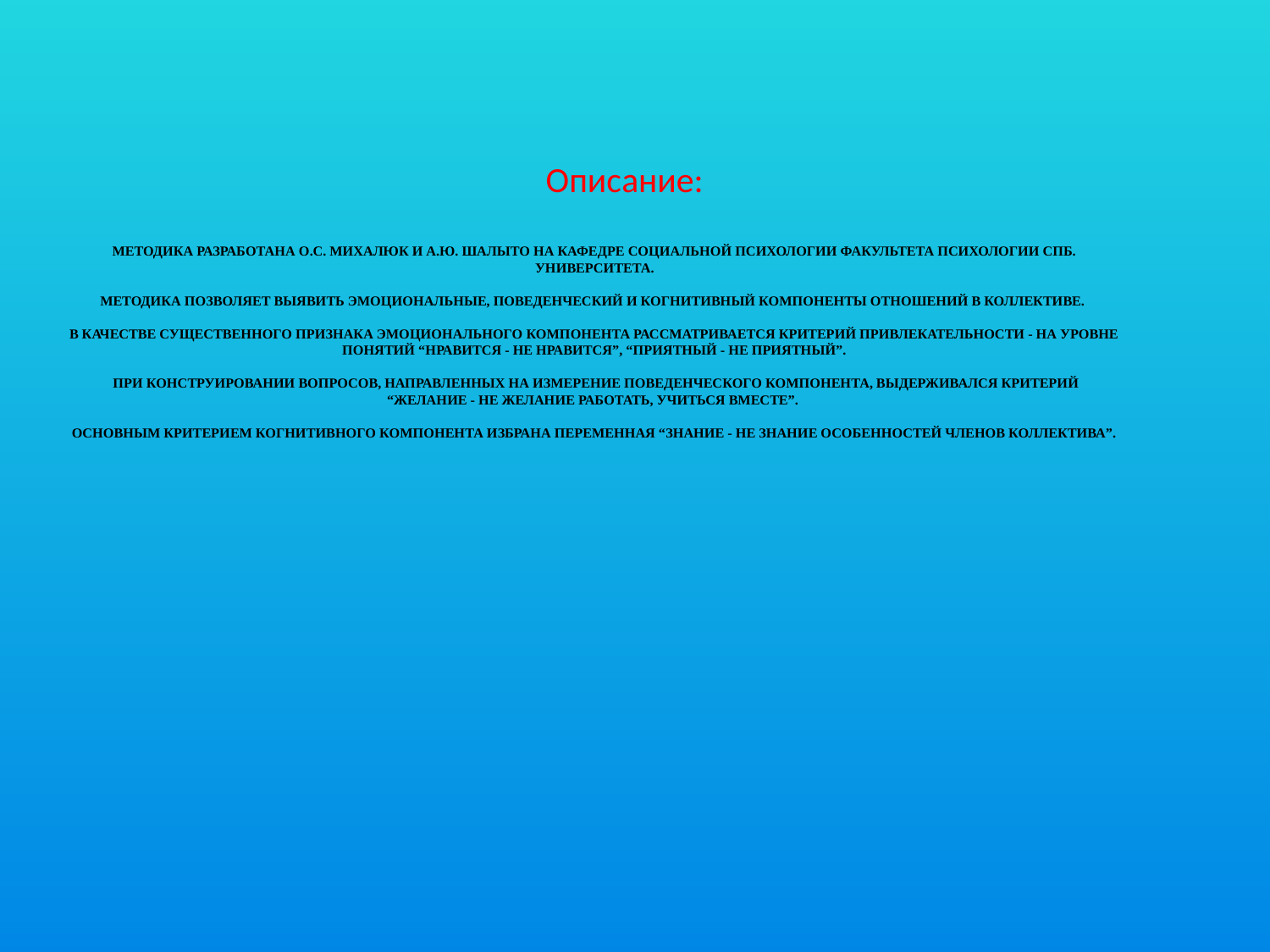

Описание:
# Методика разработана О.С. Михалюк и А.Ю. Шалыто на кафедре социальной психологии факультета психологии СПб. университета. Методика позволяет выявить эмоциональные, поведенческий и когнитивный компоненты отношений в коллективе. В качестве существенного признака эмоционального компонента рассматривается критерий привлекательности - на уровне понятий “нравится - не нравится”, “приятный - не приятный”. При конструировании вопросов, направленных на измерение поведенческого компонента, выдерживался критерий “желание - не желание работать, учиться вместе”. Основным критерием когнитивного компонента избрана переменная “знание - не знание особенностей членов коллектива”.